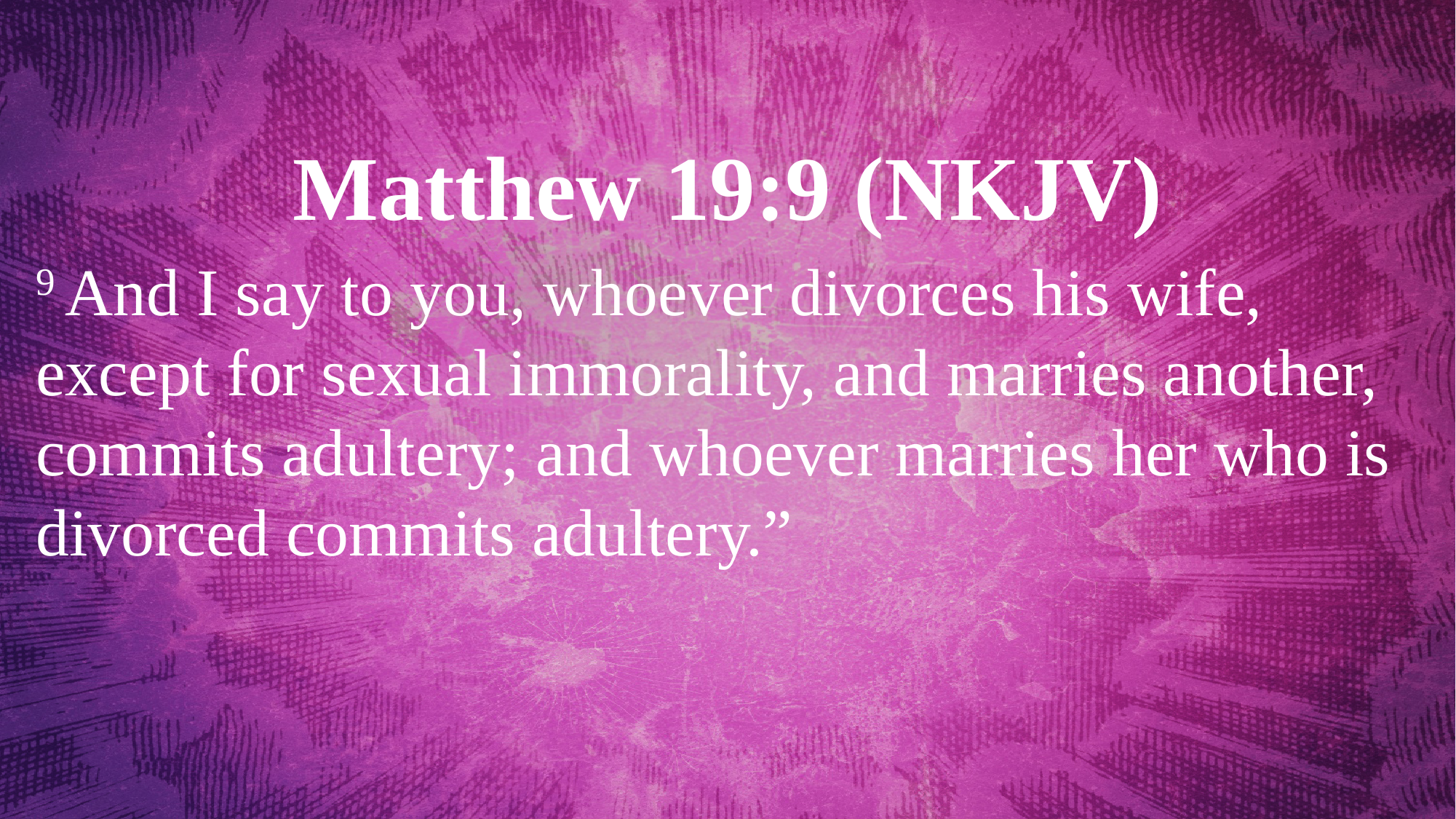

Matthew 19:9 (NKJV)
9 And I say to you, whoever divorces his wife, except for sexual immorality, and marries another, commits adultery; and whoever marries her who is divorced commits adultery.”